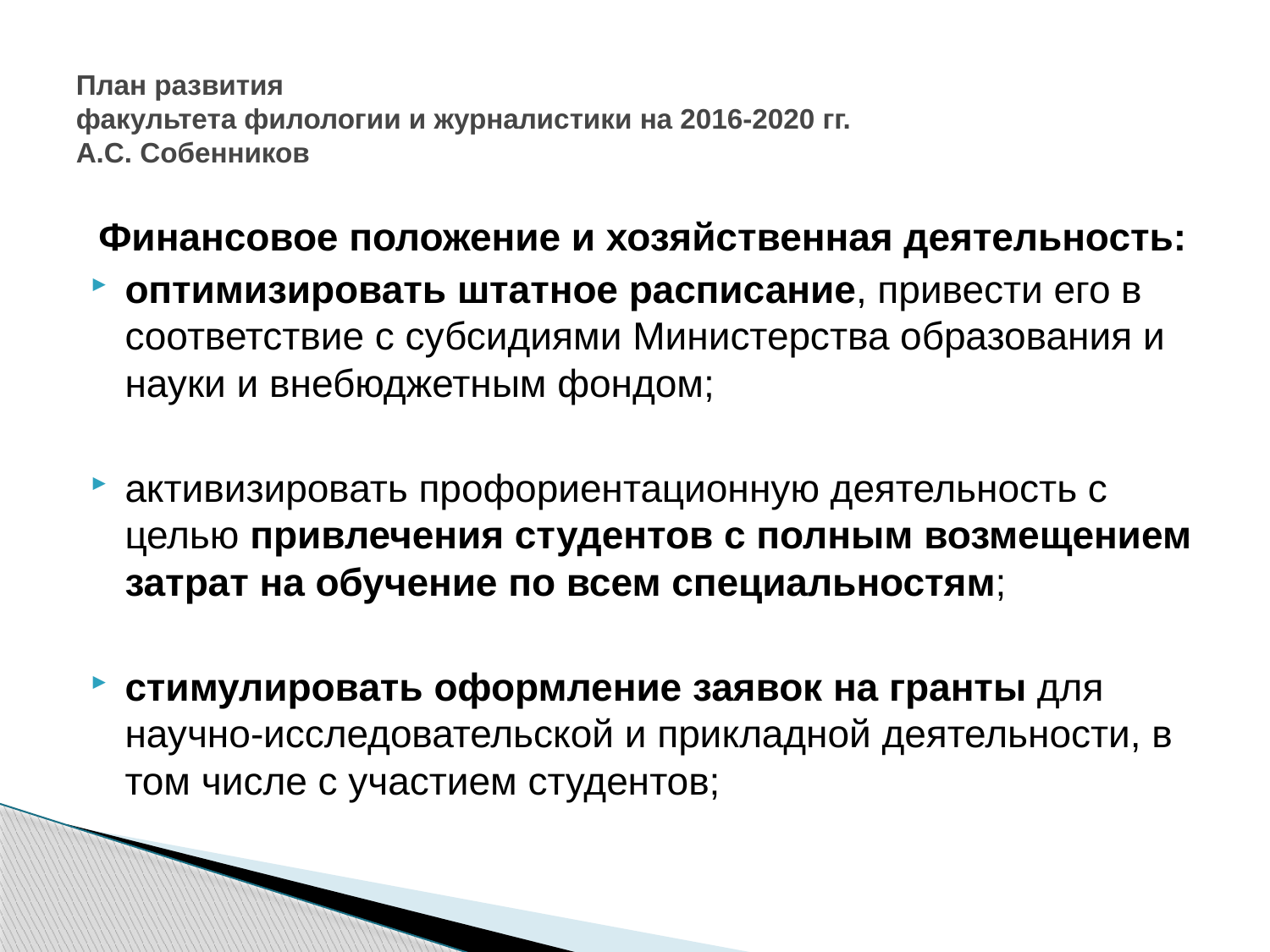

# План развития факультета филологии и журналистики на 2016-2020 гг. А.С. Собенников
Финансовое положение и хозяйственная деятельность:
оптимизировать штатное расписание, привести его в соответствие с субсидиями Министерства образования и науки и внебюджетным фондом;

активизировать профориентационную деятельность с целью привлечения студентов с полным возмещением затрат на обучение по всем специальностям;

стимулировать оформление заявок на гранты для научно-исследовательской и прикладной деятельности, в том числе с участием студентов;